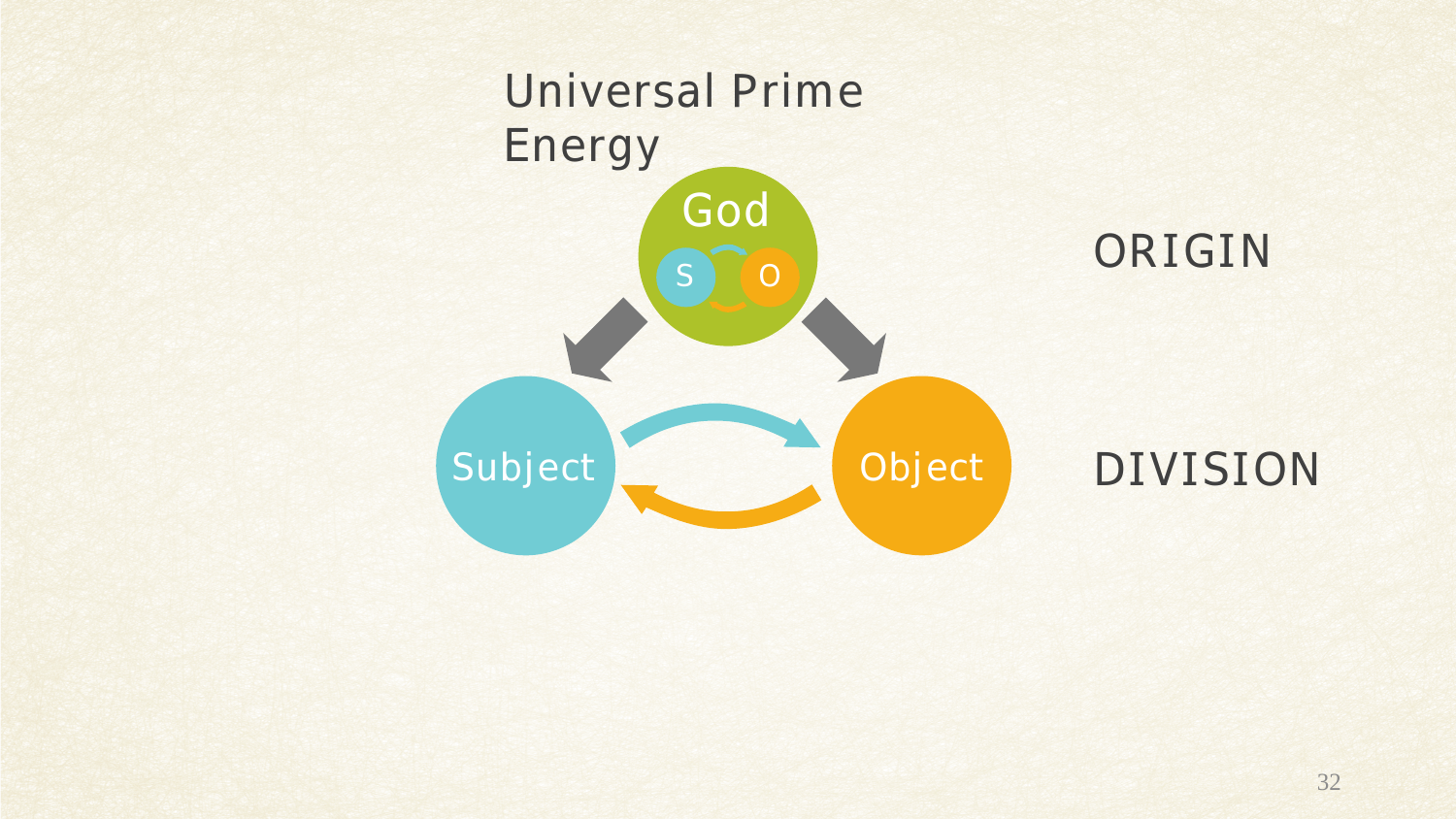

Universal Prime Energy

God

S
O

ORIGIN

DIVISION

Subject

Object

32